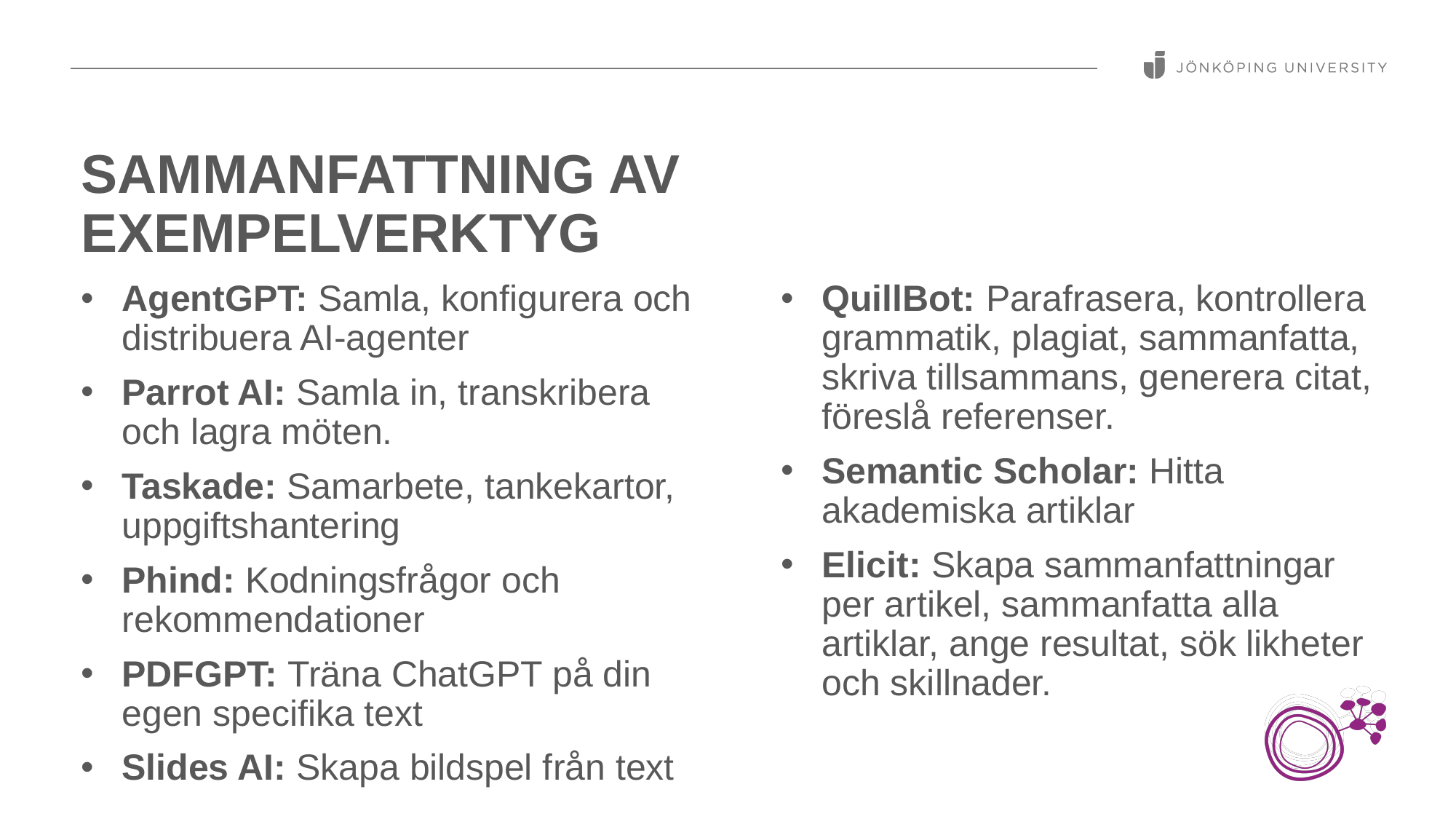

# Sammanfattning av exempelverktyg
AgentGPT: Samla, konfigurera och distribuera AI-agenter
Parrot AI: Samla in, transkribera och lagra möten.
Taskade: Samarbete, tankekartor, uppgiftshantering
Phind: Kodningsfrågor och rekommendationer
PDFGPT: Träna ChatGPT på din egen specifika text
Slides AI: Skapa bildspel från text
QuillBot: Parafrasera, kontrollera grammatik, plagiat, sammanfatta, skriva tillsammans, generera citat, föreslå referenser.
Semantic Scholar: Hitta akademiska artiklar
Elicit: Skapa sammanfattningar per artikel, sammanfatta alla artiklar, ange resultat, sök likheter och skillnader.